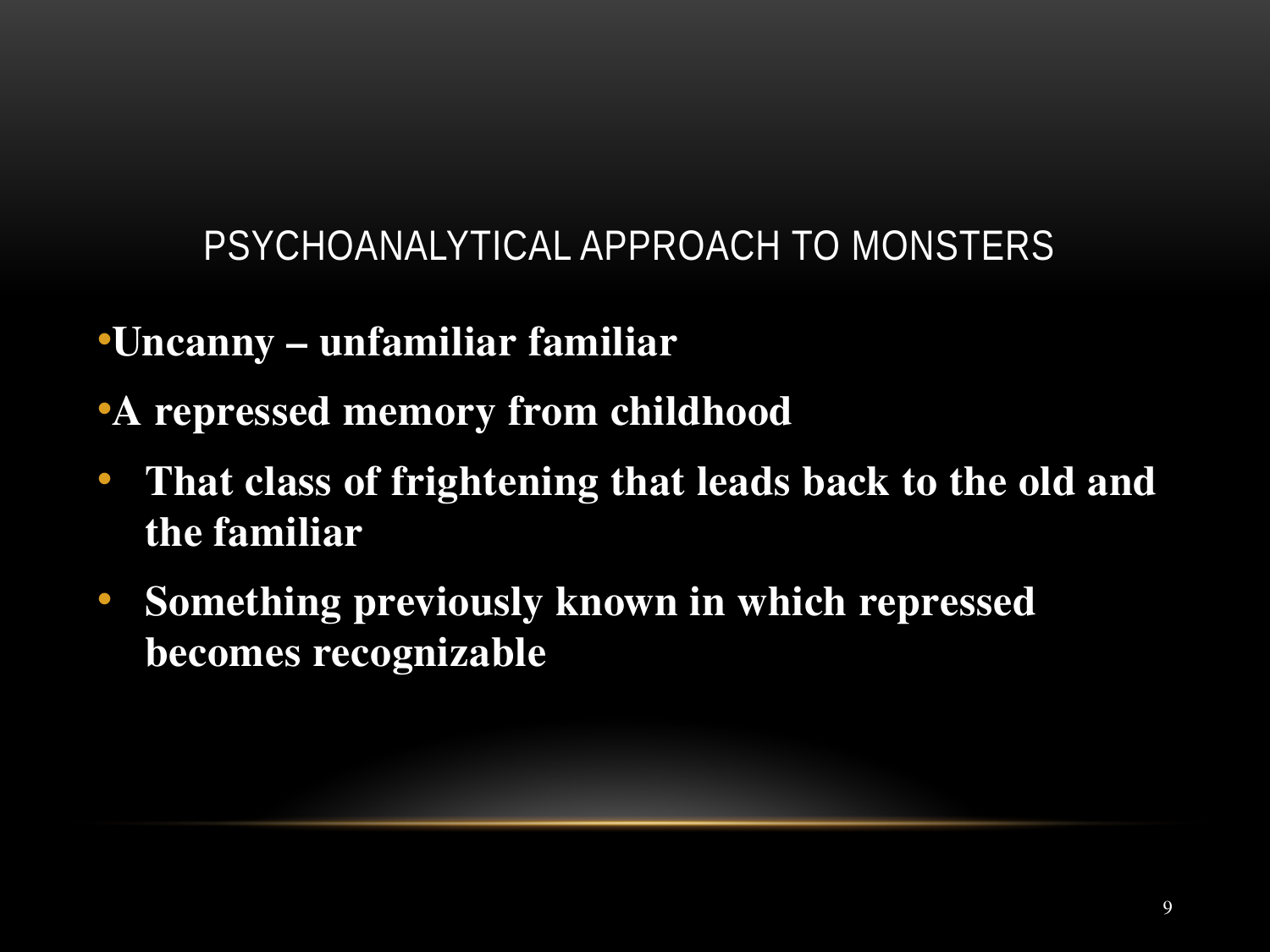

# Psychoanalytical approach to monsters
Uncanny – unfamiliar familiar
A repressed memory from childhood
That class of frightening that leads back to the old and the familiar
Something previously known in which repressed becomes recognizable

9